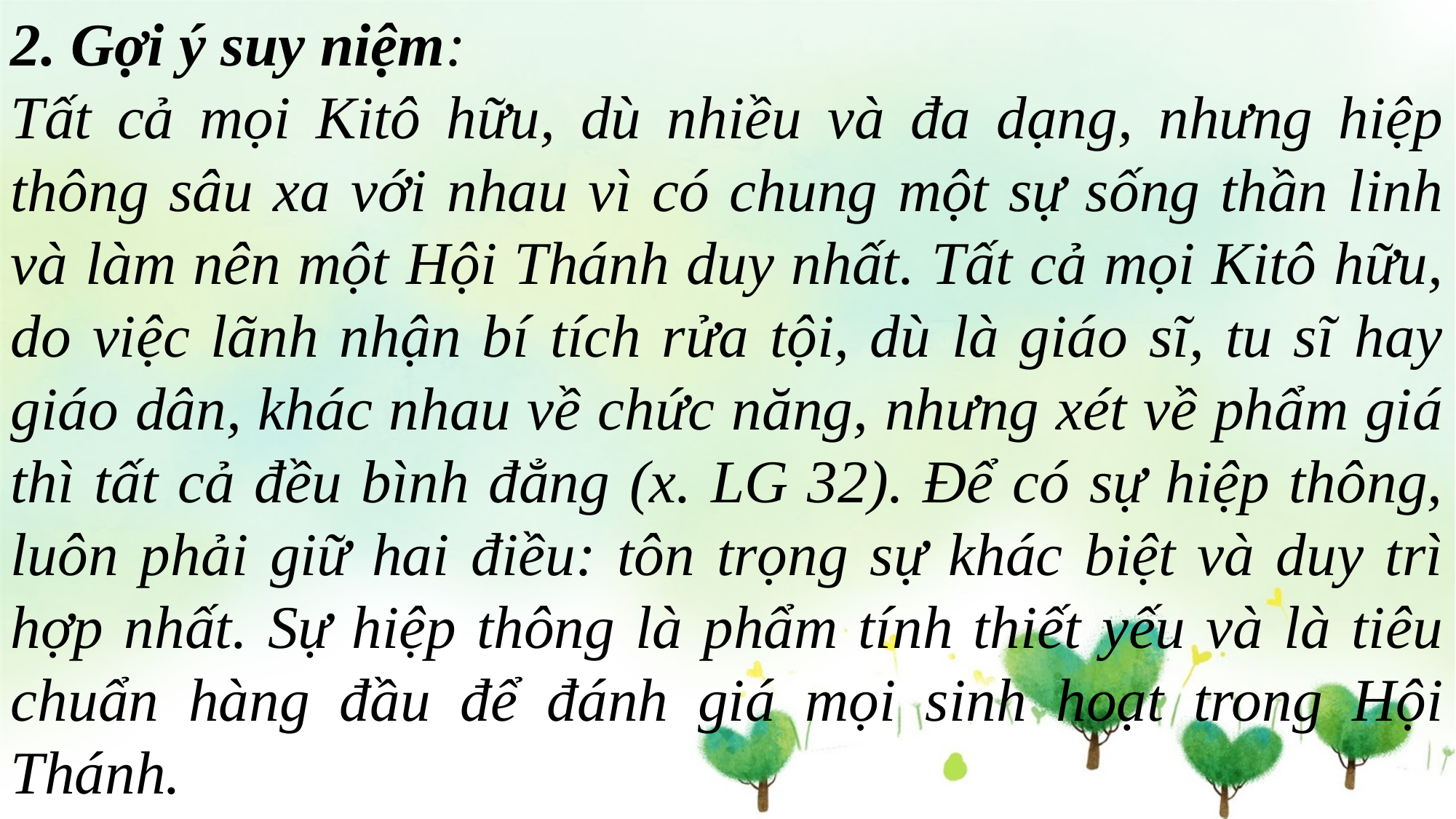

2. Gợi ý suy niệm:
Tất cả mọi Kitô hữu, dù nhiều và đa dạng, nhưng hiệp thông sâu xa với nhau vì có chung một sự sống thần linh và làm nên một Hội Thánh duy nhất. Tất cả mọi Kitô hữu, do việc lãnh nhận bí tích rửa tội, dù là giáo sĩ, tu sĩ hay giáo dân, khác nhau về chức năng, nhưng xét về phẩm giá thì tất cả đều bình đẳng (x. LG 32). Để có sự hiệp thông, luôn phải giữ hai điều: tôn trọng sự khác biệt và duy trì hợp nhất. Sự hiệp thông là phẩm tính thiết yếu và là tiêu chuẩn hàng đầu để đánh giá mọi sinh hoạt trong Hội Thánh.